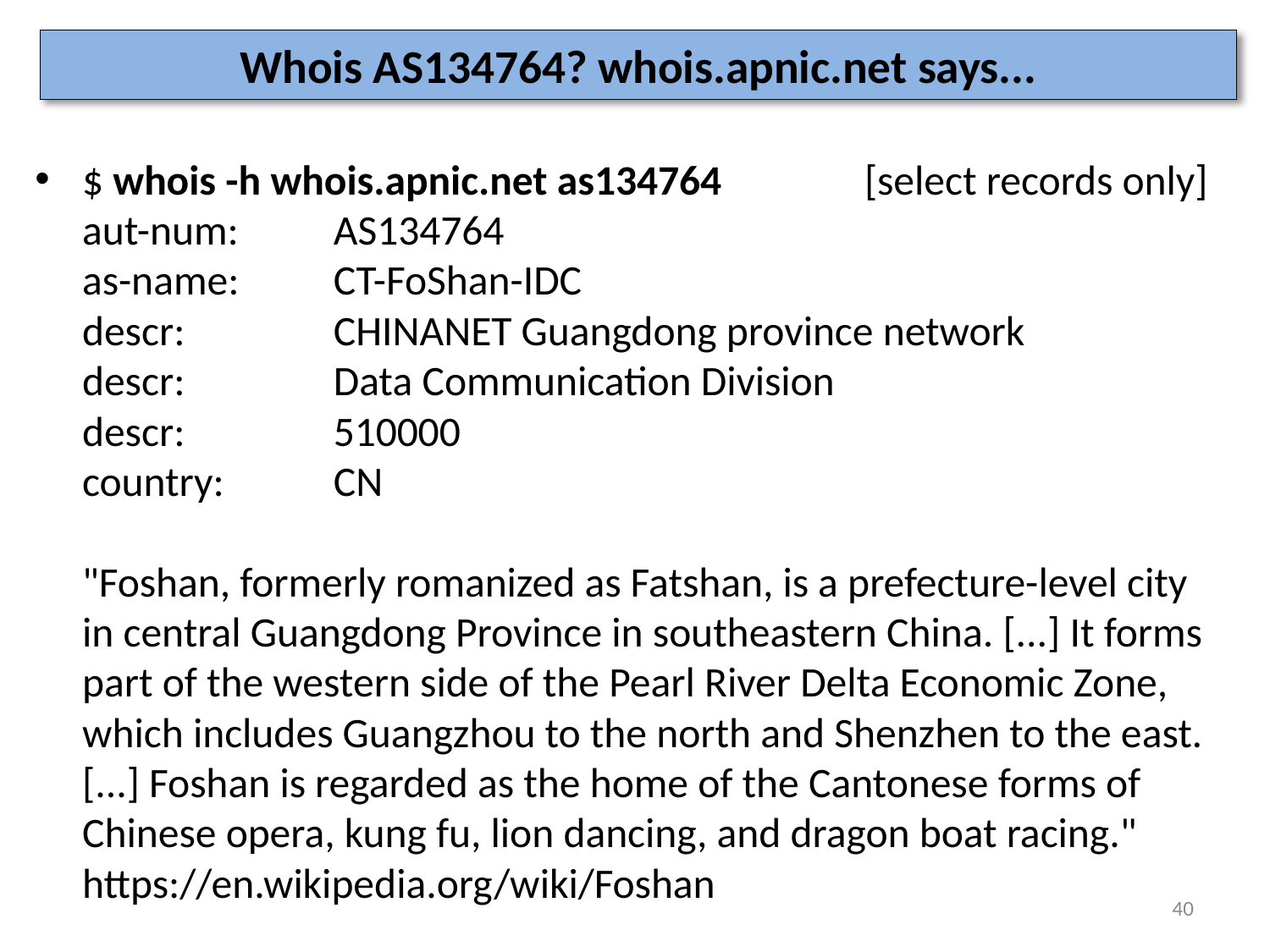

# Whois AS134764? whois.apnic.net says...
$ whois -h whois.apnic.net as134764               [select records only]
aut-num:        	AS134764
as-name:        	CT-FoShan-IDC
descr:          		CHINANET Guangdong province network
descr:          		Data Communication Division
descr:          		510000
country:        	CN
"Foshan, formerly romanized as Fatshan, is a prefecture-level city in central Guangdong Province in southeastern China. [...] It forms part of the western side of the Pearl River Delta Economic Zone, which includes Guangzhou to the north and Shenzhen to the east. [...] Foshan is regarded as the home of the Cantonese forms of Chinese opera, kung fu, lion dancing, and dragon boat racing."
https://en.wikipedia.org/wiki/Foshan
40